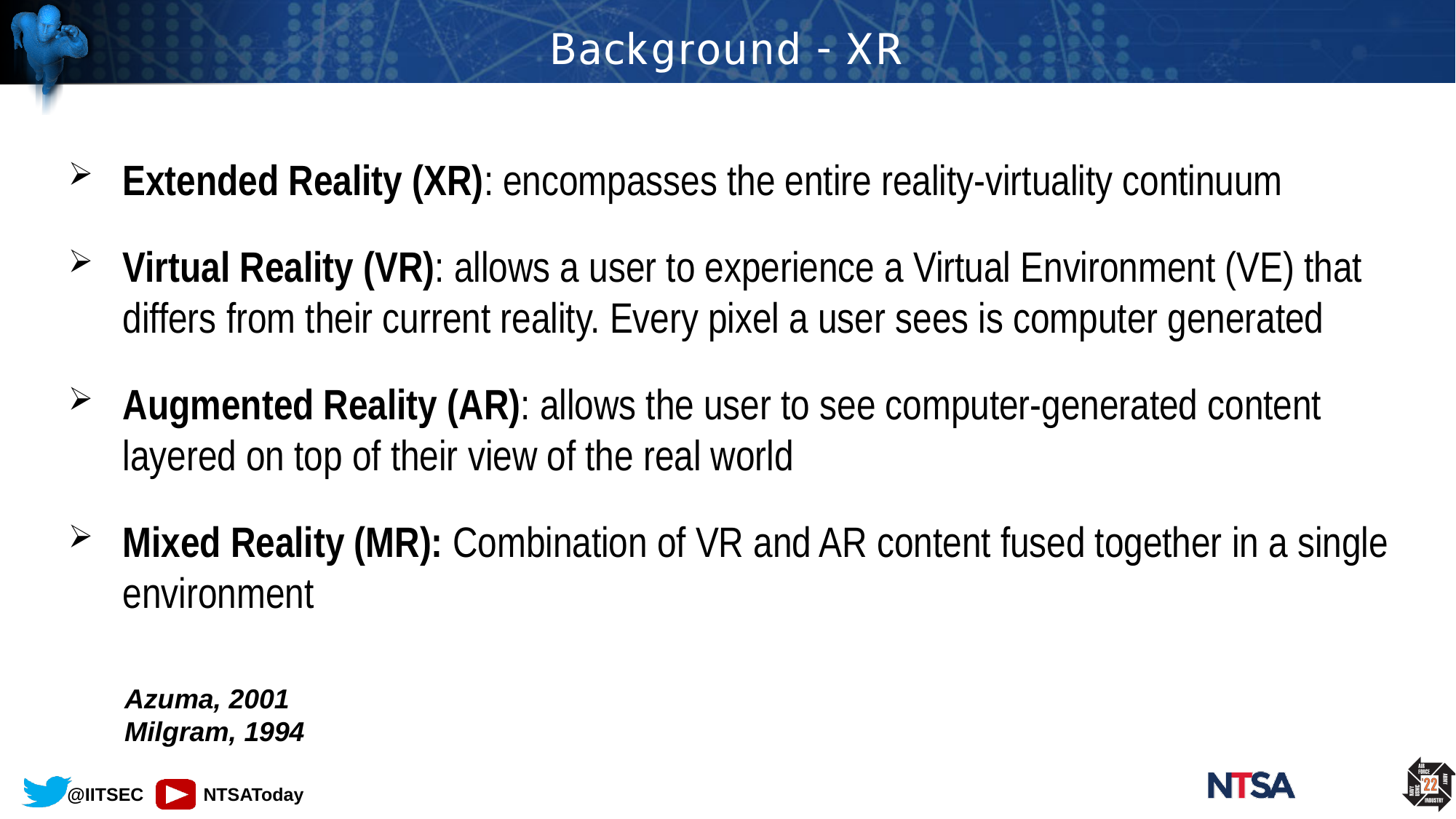

# Background - XR
Extended Reality (XR): encompasses the entire reality-virtuality continuum
Virtual Reality (VR): allows a user to experience a Virtual Environment (VE) that differs from their current reality. Every pixel a user sees is computer generated
Augmented Reality (AR): allows the user to see computer-generated content layered on top of their view of the real world
Mixed Reality (MR): Combination of VR and AR content fused together in a single environment

Azuma, 2001
Milgram, 1994